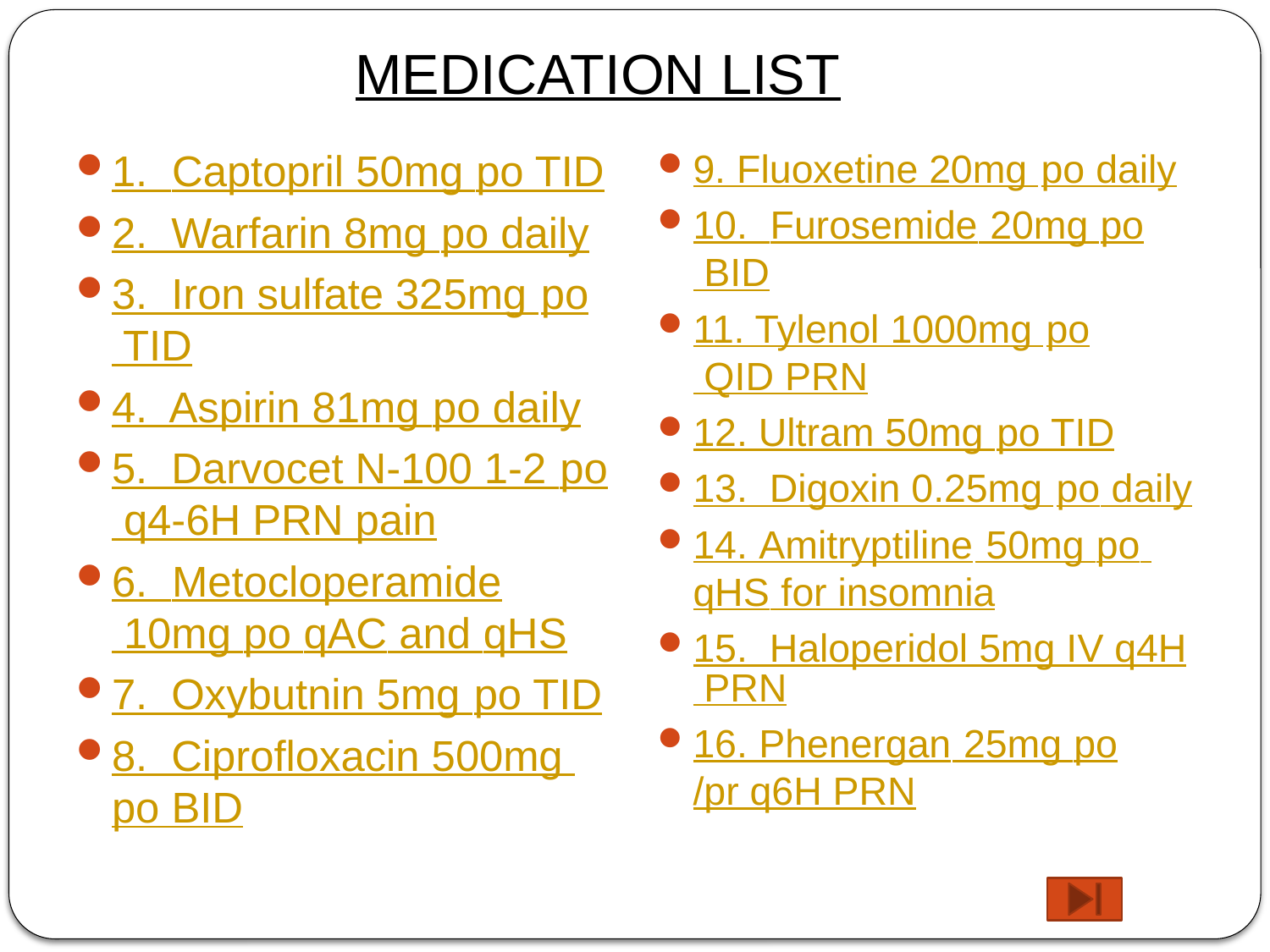

MEDICATION LIST
1.  Captopril 50mg po TID
2.  Warfarin 8mg po daily
3.  Iron sulfate 325mg po TID
4.  Aspirin 81mg po daily
5.  Darvocet N-100 1-2 po q4-6H PRN pain
6.  Metocloperamide 10mg po qAC and qHS
7.  Oxybutnin 5mg po TID
8.  Ciprofloxacin 500mg po BID

9. Fluoxetine 20mg po daily
10.  Furosemide 20mg po BID
11. Tylenol 1000mg po QID PRN
12. Ultram 50mg po TID
13.  Digoxin 0.25mg po daily
14. Amitryptiline 50mg po qHS for insomnia
15.  Haloperidol 5mg IV q4H PRN
16. Phenergan 25mg po/pr q6H PRN